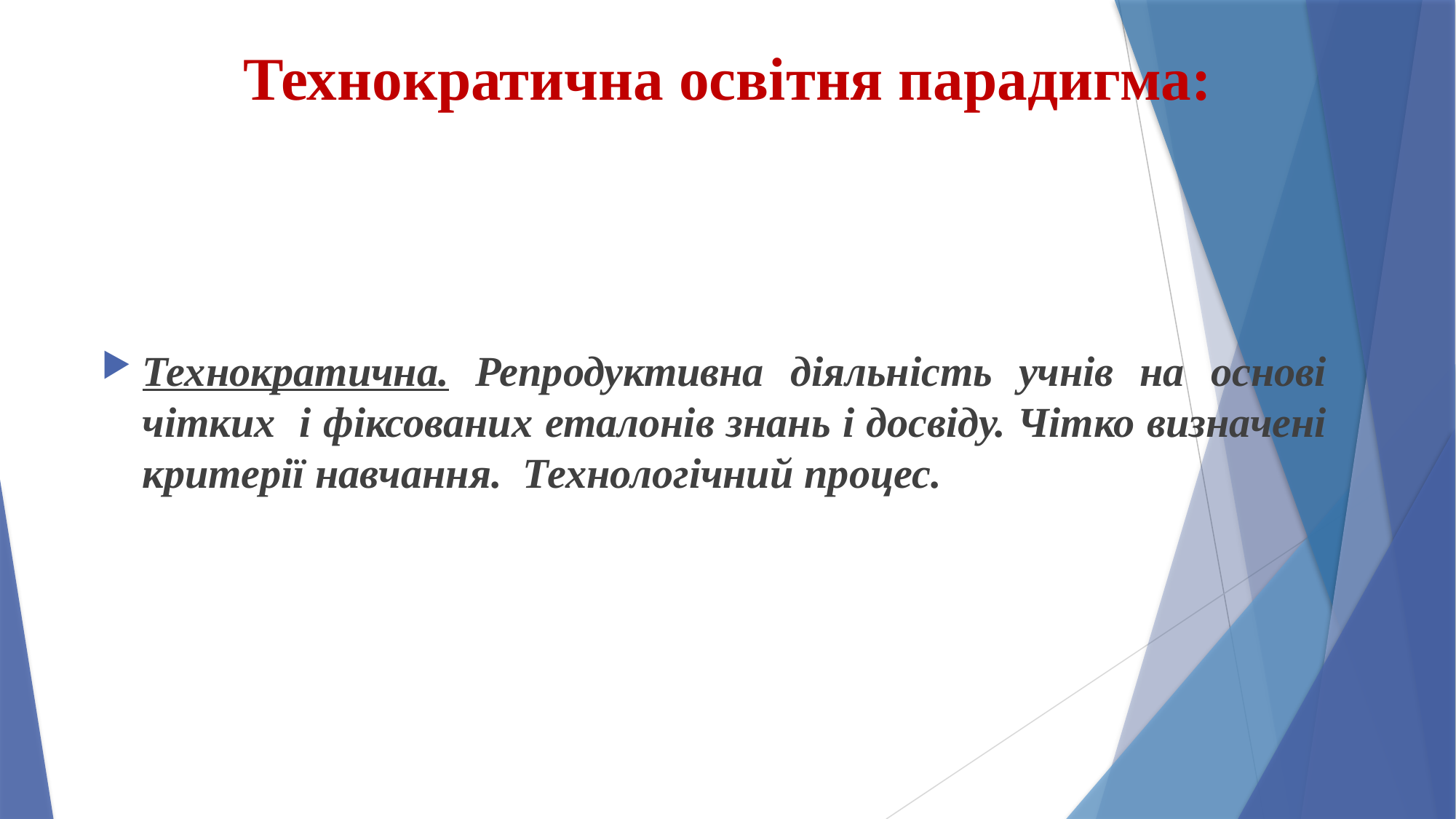

# Технократична освітня парадигма:
Технократична. Репродуктивна діяльність учнів на основі чітких  і фіксованих еталонів знань і досвіду. Чітко визначені критерії навчання.  Технологічний процес.